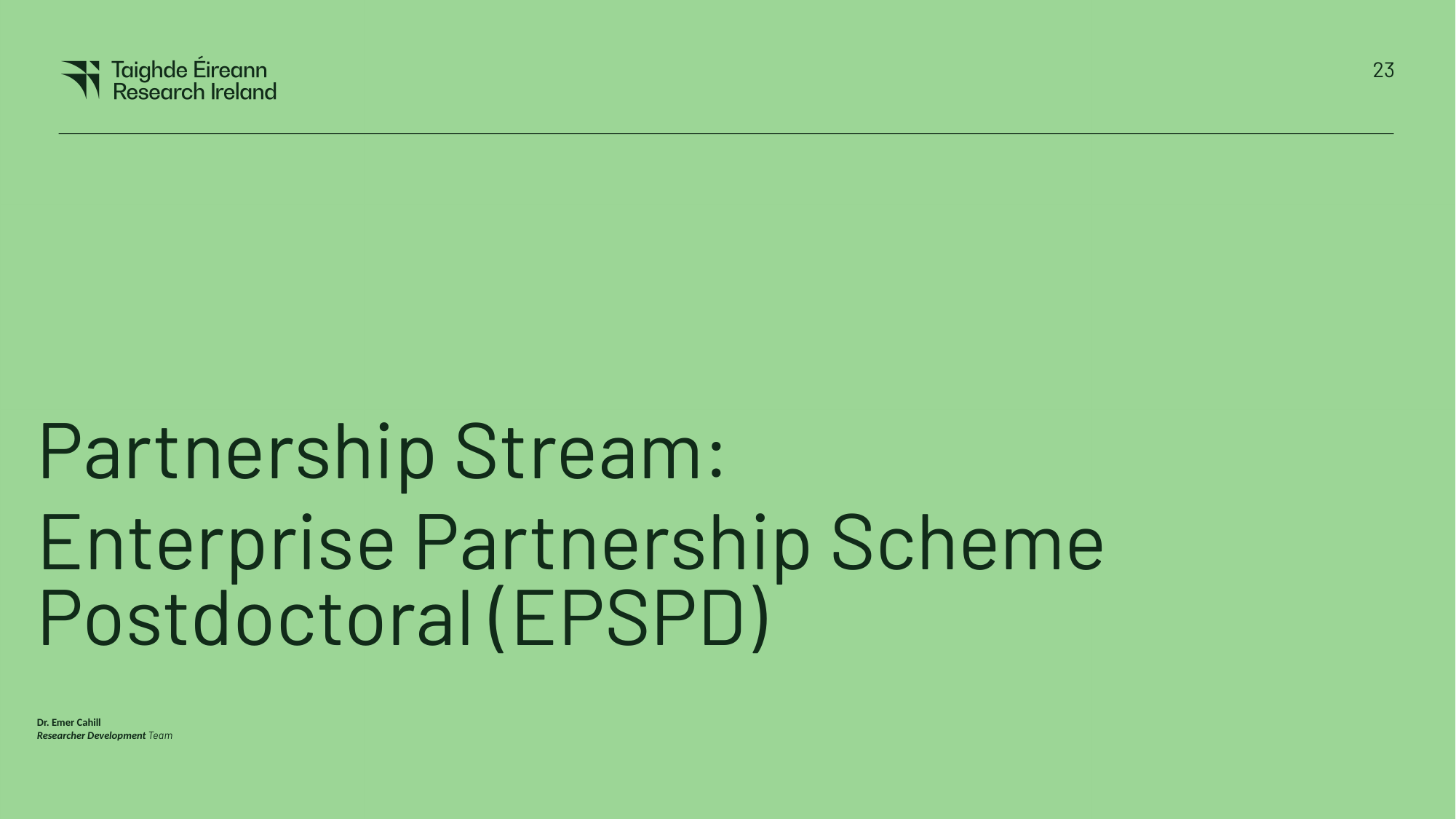

Partnership Stream:
Enterprise Partnership Scheme Postdoctoral (EPSPD)
# Dr. Emer Cahill Researcher Development Team